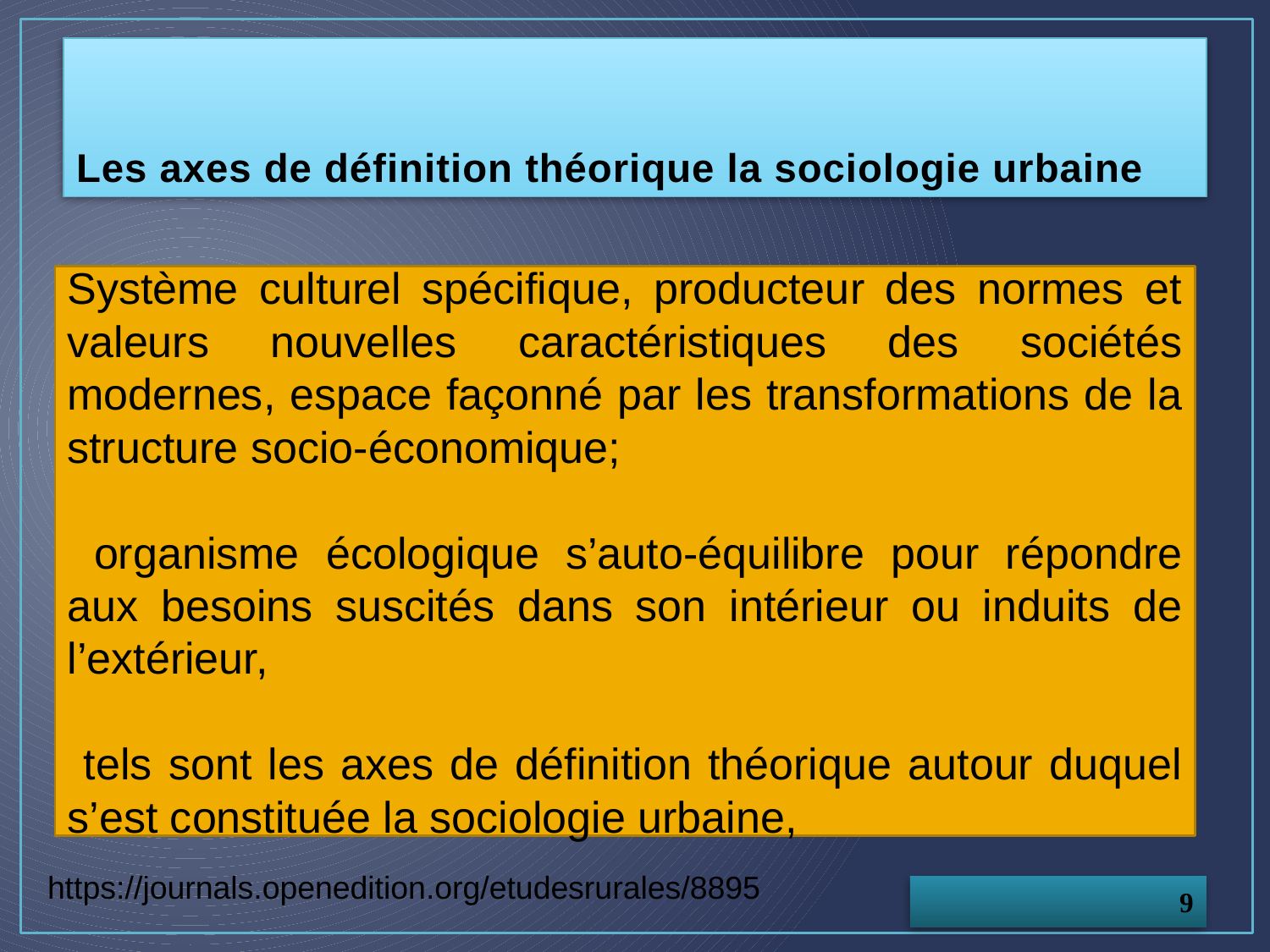

# Les axes de définition théorique la sociologie urbaine
Système culturel spécifique, producteur des normes et valeurs nouvelles caractéristiques des sociétés modernes, espace façonné par les transformations de la structure socio-économique;

 organisme écologique s’auto-équilibre pour répondre aux besoins suscités dans son intérieur ou induits de l’extérieur,

 tels sont les axes de définition théorique autour duquel s’est constituée la sociologie urbaine,
https://journals.openedition.org/etudesrurales/8895
9